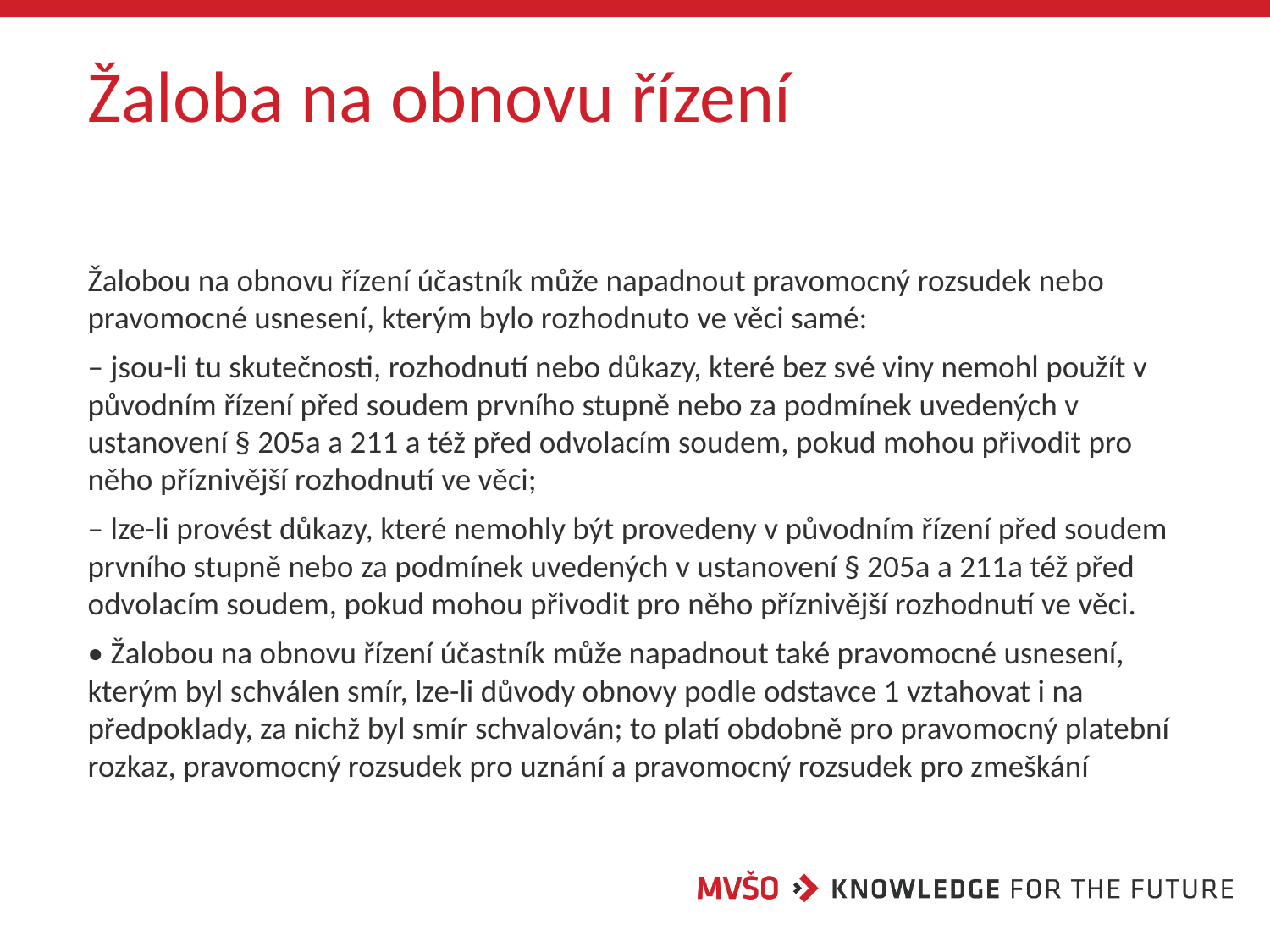

# Žaloba na obnovu řízení
Žalobou na obnovu řízení účastník může napadnout pravomocný rozsudek nebo pravomocné usnesení, kterým bylo rozhodnuto ve věci samé:
– jsou-li tu skutečnosti, rozhodnutí nebo důkazy, které bez své viny nemohl použít v původním řízení před soudem prvního stupně nebo za podmínek uvedených v ustanovení § 205a a 211 a též před odvolacím soudem, pokud mohou přivodit pro něho příznivější rozhodnutí ve věci;
– lze-li provést důkazy, které nemohly být provedeny v původním řízení před soudem prvního stupně nebo za podmínek uvedených v ustanovení § 205a a 211a též před odvolacím soudem, pokud mohou přivodit pro něho příznivější rozhodnutí ve věci.
• Žalobou na obnovu řízení účastník může napadnout také pravomocné usnesení, kterým byl schválen smír, lze-li důvody obnovy podle odstavce 1 vztahovat i na předpoklady, za nichž byl smír schvalován; to platí obdobně pro pravomocný platební rozkaz, pravomocný rozsudek pro uznání a pravomocný rozsudek pro zmeškání